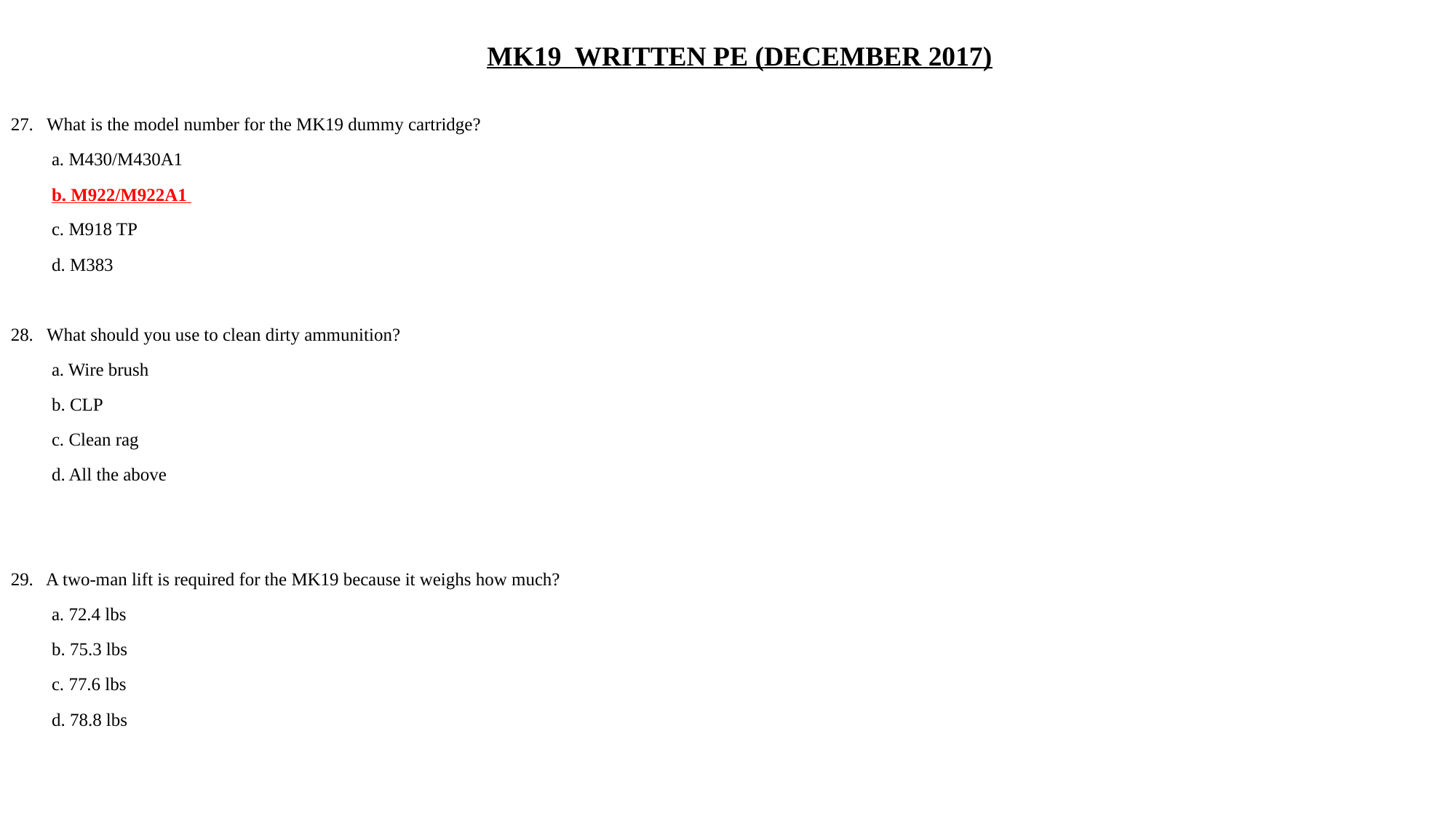

MK19  WRITTEN PE (DECEMBER 2017)
27.   What is the model number for the MK19 dummy cartridge?
         a. M430/M430A1
         b. M922/M922A1
         c. M918 TP
         d. M383

28.   What should you use to clean dirty ammunition?
         a. Wire brush
         b. CLP
         c. Clean rag
         d. All the above

29.   A two-man lift is required for the MK19 because it weighs how much?
         a. 72.4 lbs
         b. 75.3 lbs
         c. 77.6 lbs
         d. 78.8 lbs